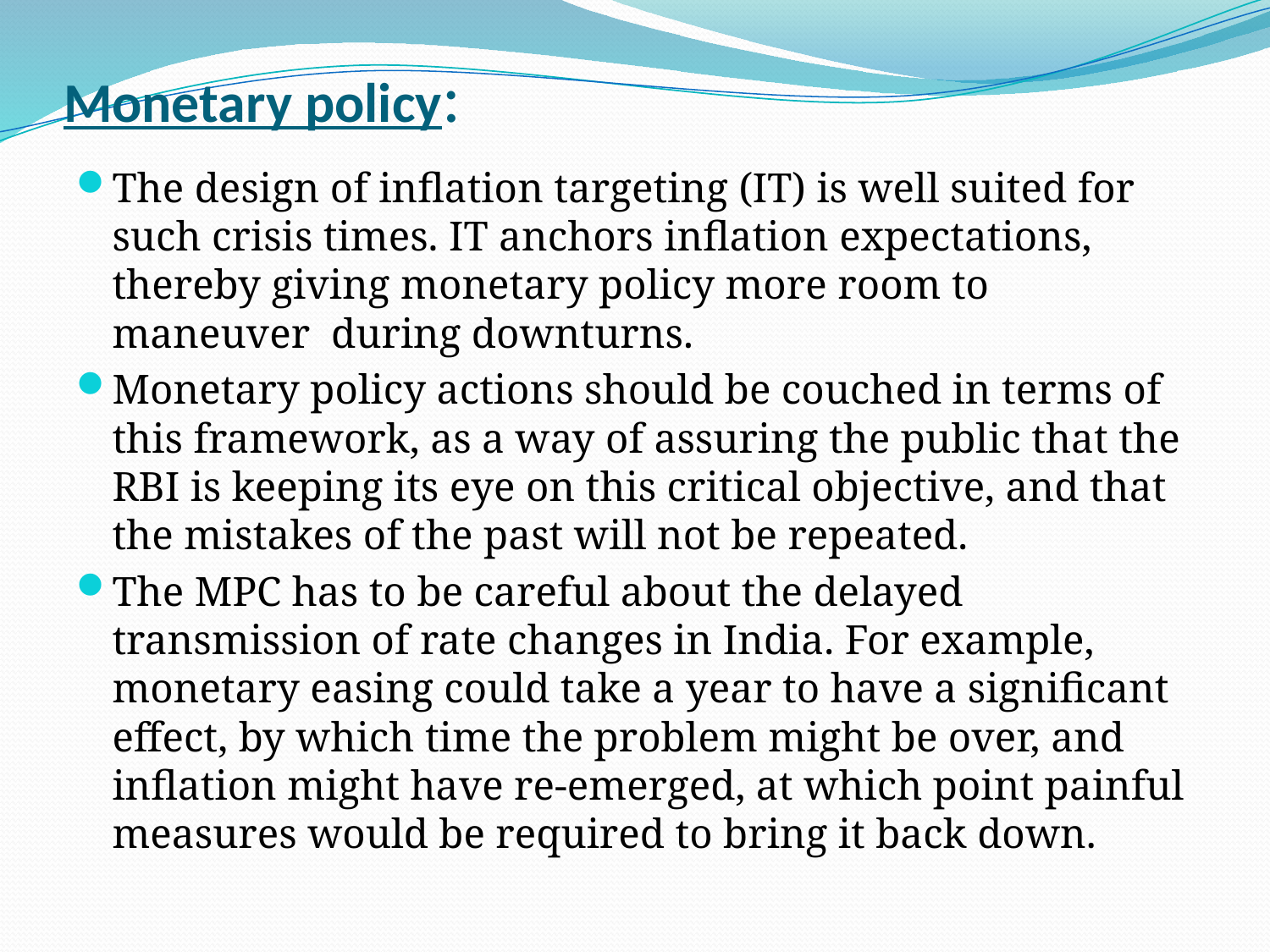

# Monetary policy:
The design of inflation targeting (IT) is well suited for such crisis times. IT anchors inflation expectations, thereby giving monetary policy more room to maneuver  during downturns.
Monetary policy actions should be couched in terms of this framework, as a way of assuring the public that the RBI is keeping its eye on this critical objective, and that the mistakes of the past will not be repeated.
The MPC has to be careful about the delayed transmission of rate changes in India. For example, monetary easing could take a year to have a significant effect, by which time the problem might be over, and inflation might have re-emerged, at which point painful measures would be required to bring it back down.